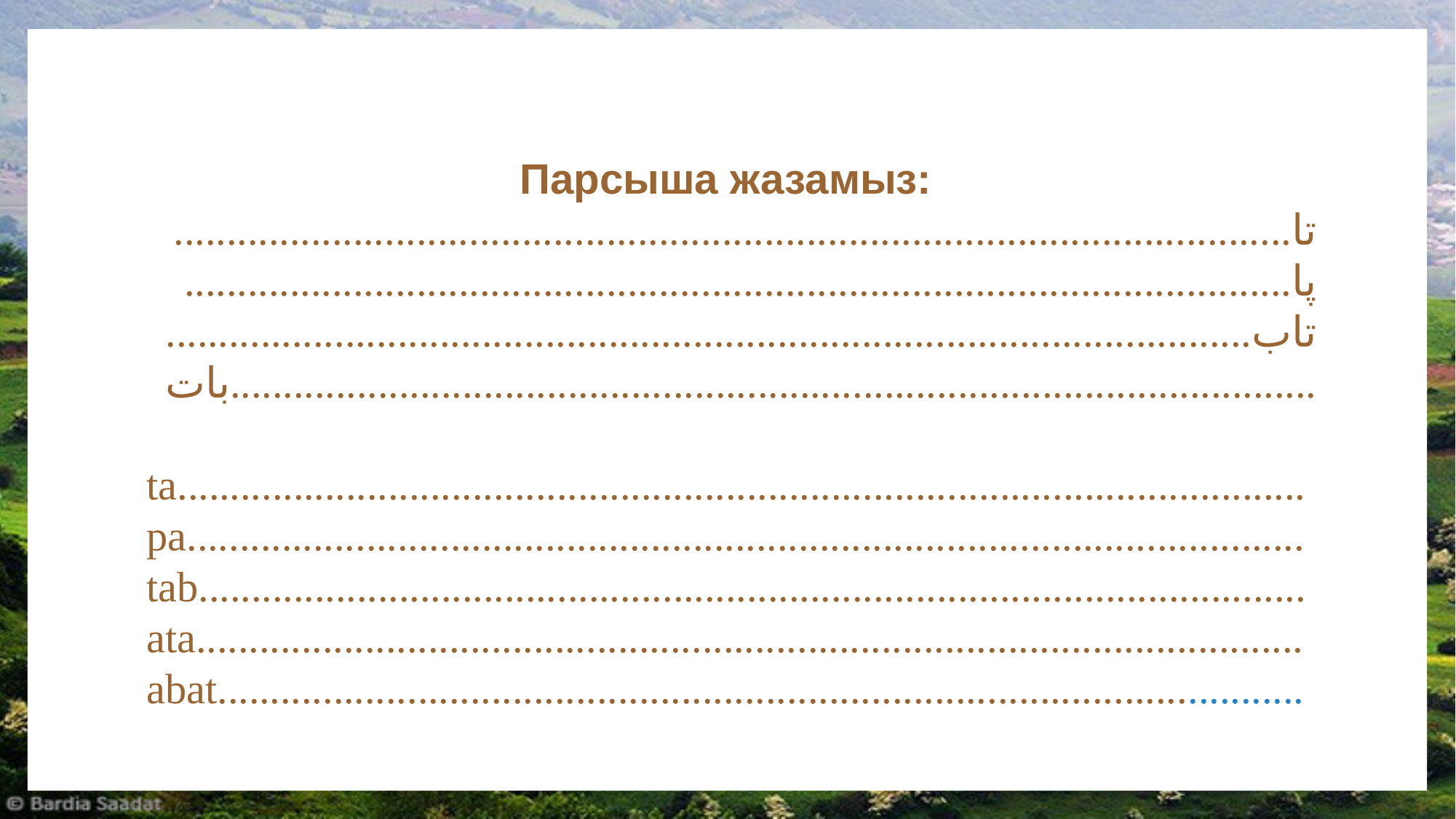

#
Парсыша жазамыз:
تا.......................................................................................................... پا......................................................................................................... تاب....................................................................................................... بات.......................................................................................................

ta........................................................................................................... pa..........................................................................................................tab......................................................................................................... ata......................................................................................................... abat.......................................................................................................